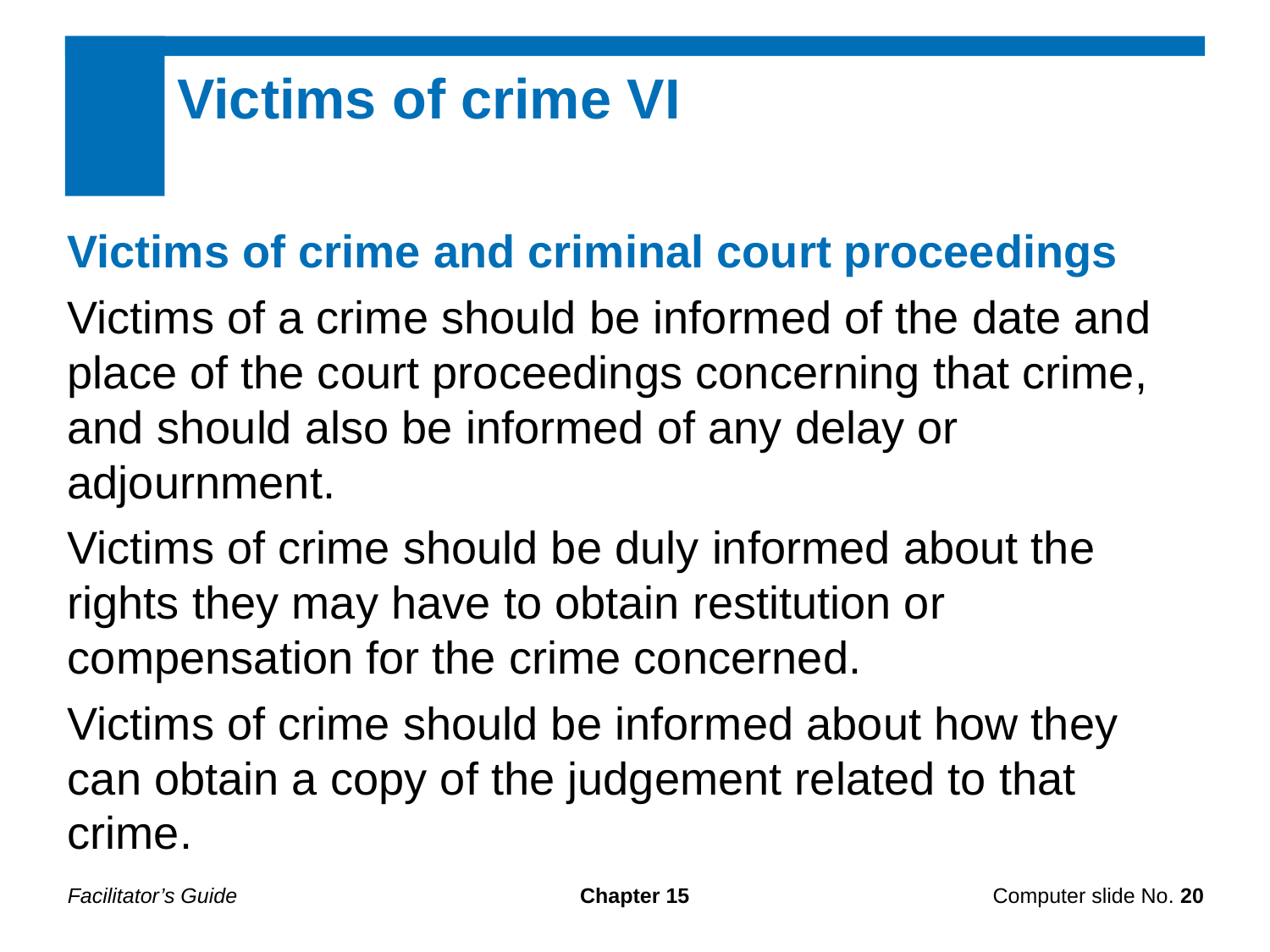

Victims of crime VI
Victims of crime and criminal court proceedings
Victims of a crime should be informed of the date and place of the court proceedings concerning that crime, and should also be informed of any delay or adjournment.
Victims of crime should be duly informed about the rights they may have to obtain restitution or compensation for the crime concerned.
Victims of crime should be informed about how they can obtain a copy of the judgement related to that crime.
Facilitator’s Guide
Chapter 15
Computer slide No. 20